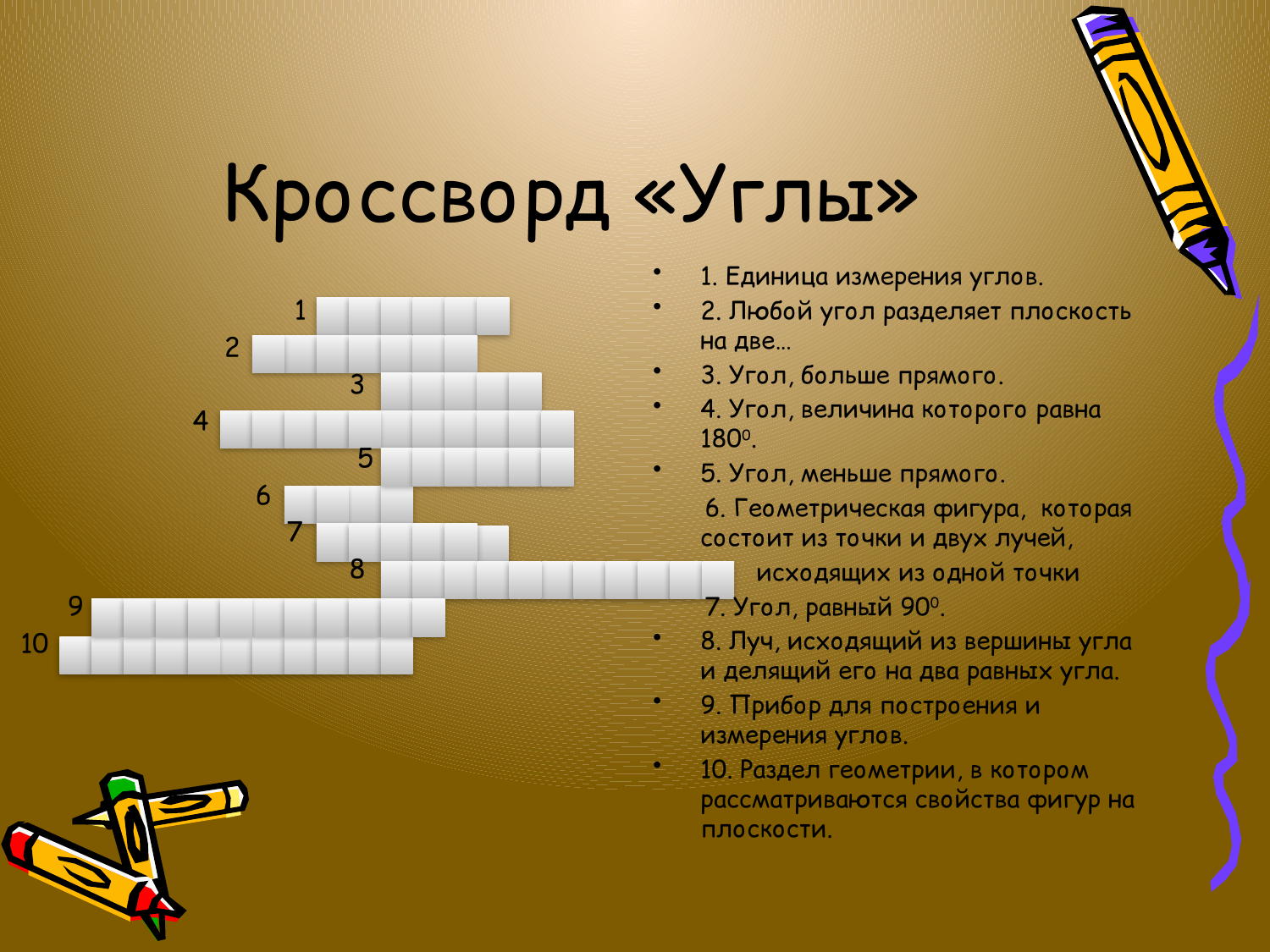

# Кроссворд «Углы»

                                    1
                           2
                                           3
                       4
                                            5
                               6
                                   7
                                           8
       9
 10

1. Единица измерения углов.
2. Любой угол разделяет плоскость на две…
3. Угол, больше прямого.
4. Угол, величина которого равна 1800.
5. Угол, меньше прямого.
       6. Геометрическая фигура,  которая состоит из точки и двух лучей,
              исходящих из одной точки
       7. Угол, равный 900.
8. Луч, исходящий из вершины угла и делящий его на два равных угла.
9. Прибор для построения и измерения углов.
10. Раздел геометрии, в котором рассматриваются свойства фигур на плоскости.